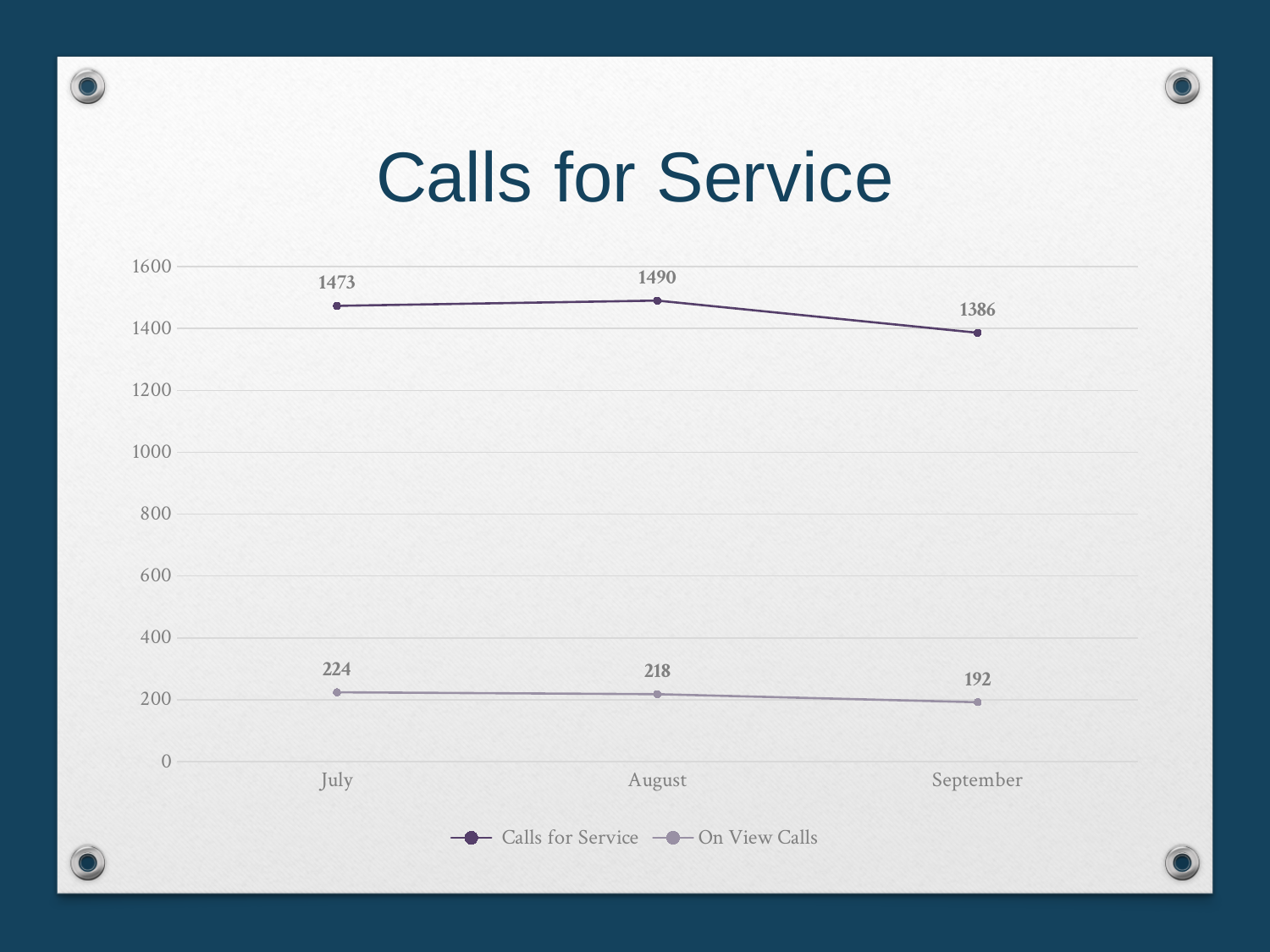

### Chart: Calls for Service

| Category |  Calls for Service | On View Calls |
|---|---|---|
| July | 1473.0 | 224.0 |
| August | 1490.0 | 218.0 |
| September | 1386.0 | 192.0 |